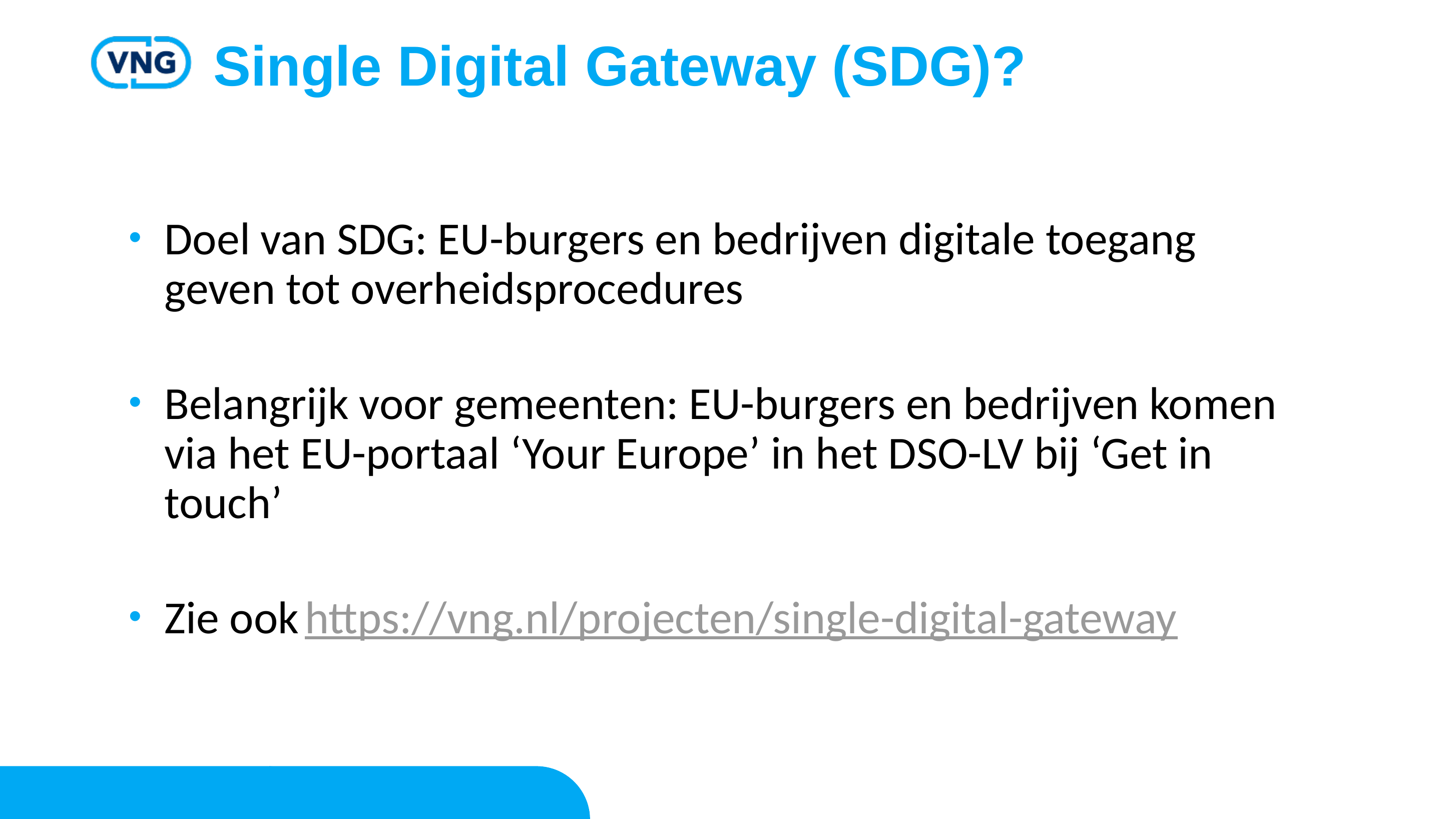

# Single Digital Gateway (SDG)?
Doel van SDG: EU-burgers en bedrijven digitale toegang geven tot overheidsprocedures

Belangrijk voor gemeenten: EU-burgers en bedrijven komen via het EU-portaal ‘Your Europe’ in het DSO-LV bij ‘Get in touch’

Zie ook https://vng.nl/projecten/single-digital-gateway